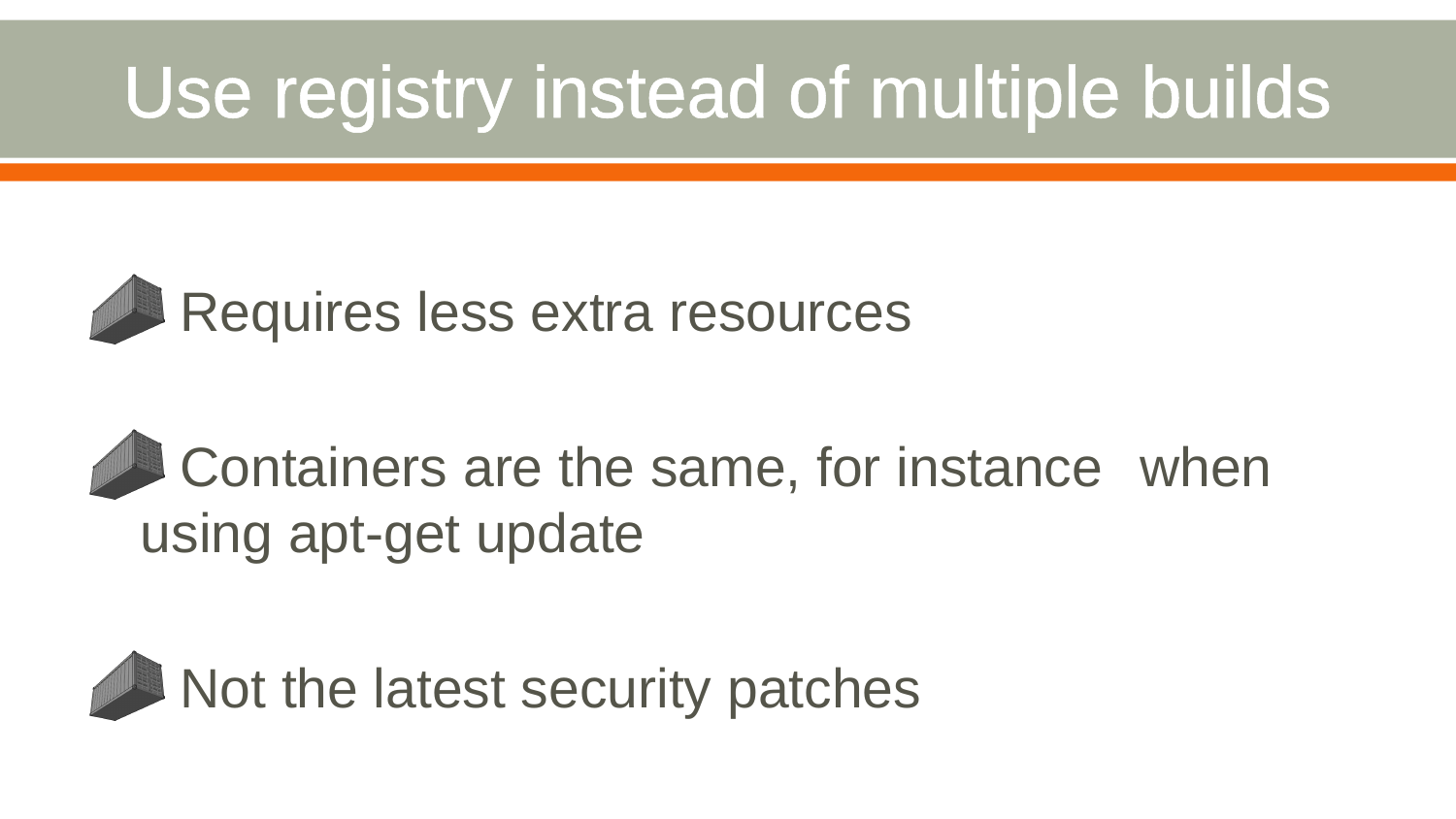

# Use registry instead of multiple builds

 Requires less extra resources

 Containers are the same, for instance 	when using apt-get update

 Not the latest security patches